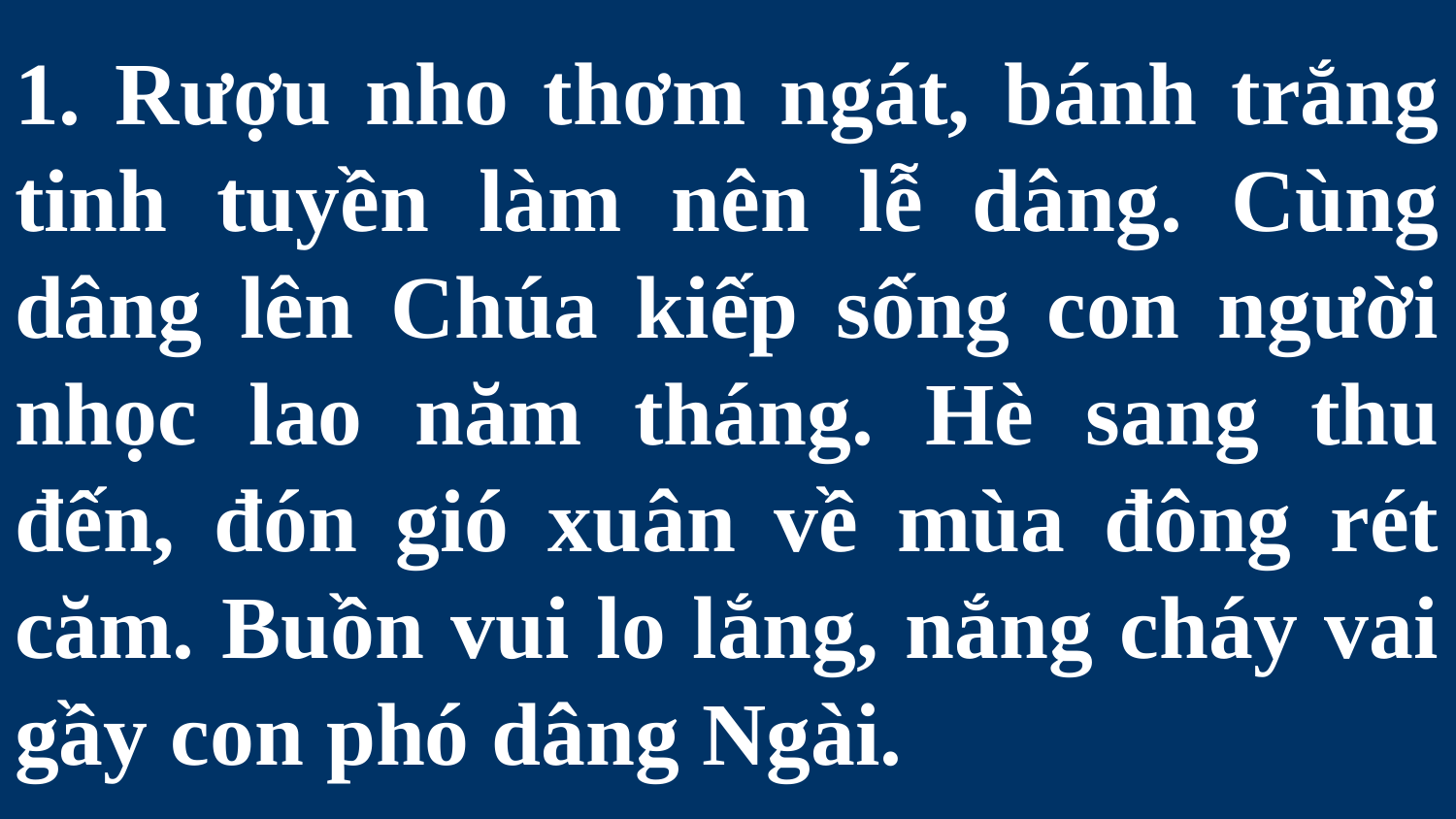

# 1. Rượu nho thơm ngát, bánh trắng tinh tuyền làm nên lễ dâng. Cùng dâng lên Chúa kiếp sống con người nhọc lao năm tháng. Hè sang thu đến, đón gió xuân về mùa đông rét căm. Buồn vui lo lắng, nắng cháy vai gầy con phó dâng Ngài.